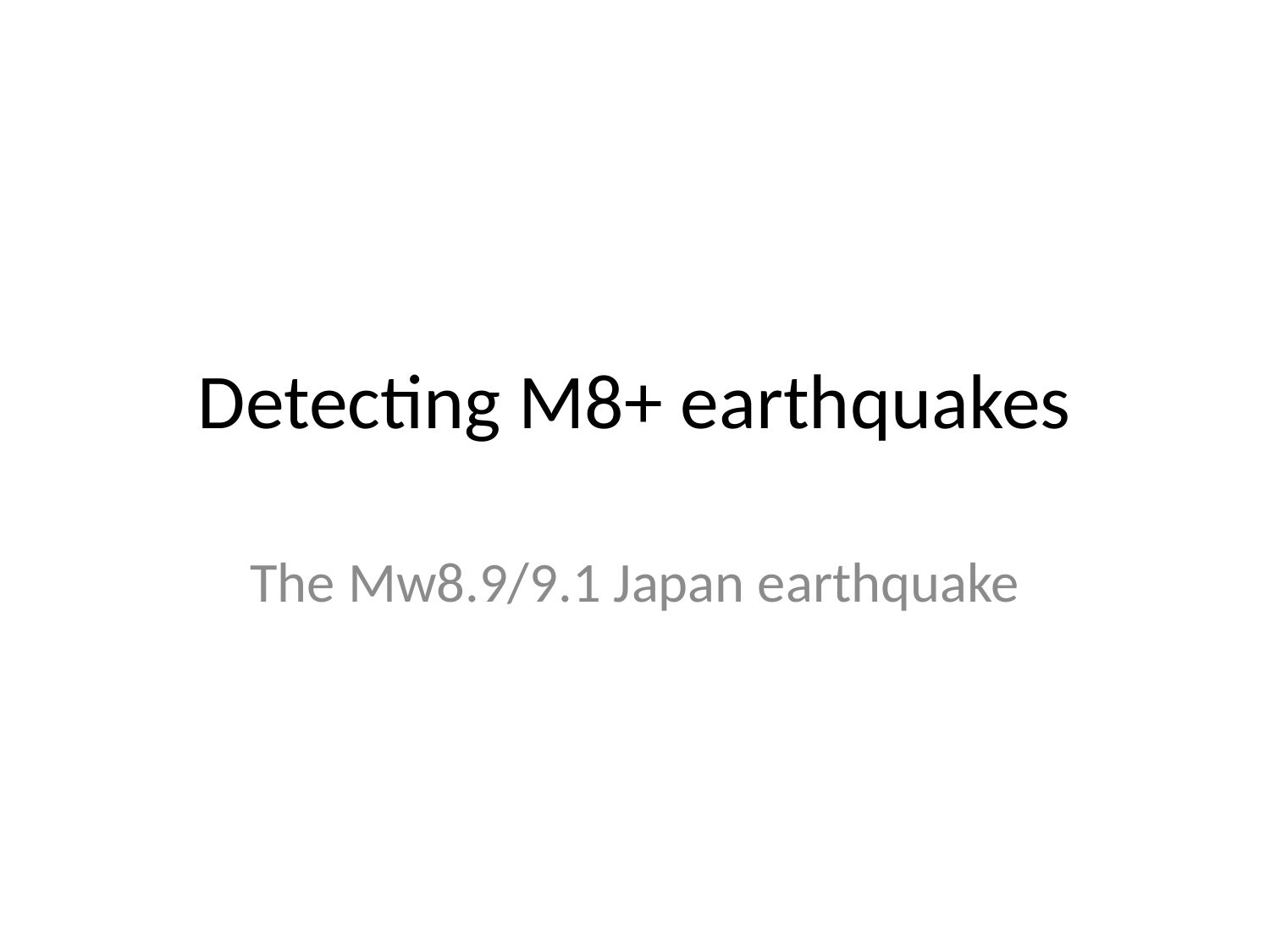

# Detecting M8+ earthquakes
The Mw8.9/9.1 Japan earthquake